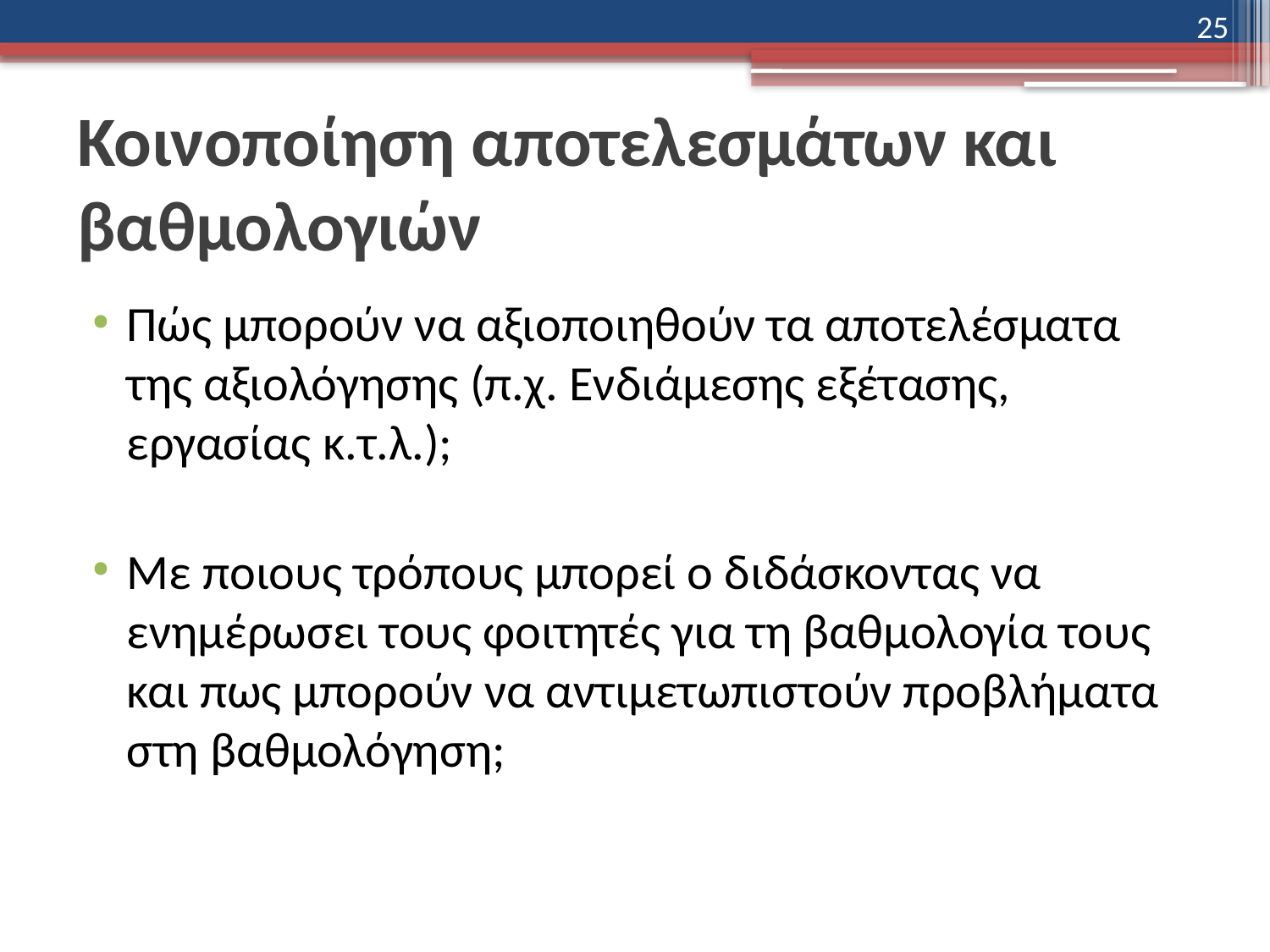

25
# Κοινοποίηση αποτελεσμάτων και βαθμολογιών
Πώς μπορούν να αξιοποιηθούν τα αποτελέσματα της αξιολόγησης (π.χ. Ενδιάμεσης εξέτασης, εργασίας κ.τ.λ.);

Με ποιους τρόπους μπορεί ο διδάσκοντας να ενημέρωσει τους φοιτητές για τη βαθμολογία τους και πως μπορούν να αντιμετωπιστούν προβλήματα στη βαθμολόγηση;